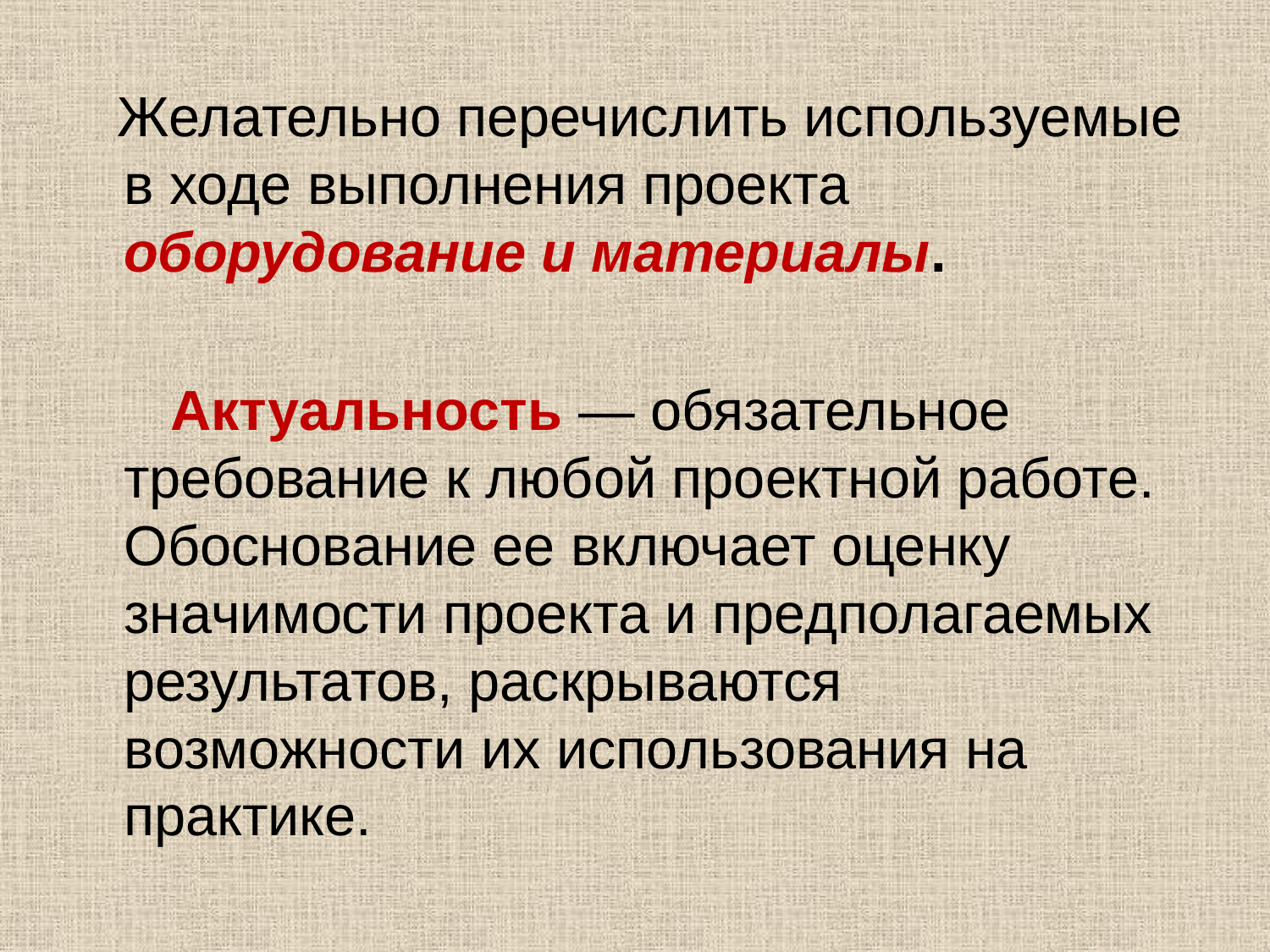

Желательно перечислить используемые в ходе выполнения проекта оборудование и материалы.

      Актуальность — обязательное требование к любой проектной работе. Обоснование ее включает оценку значимости проекта и предполагаемых результатов, раскрываются возможности их использования на практике.